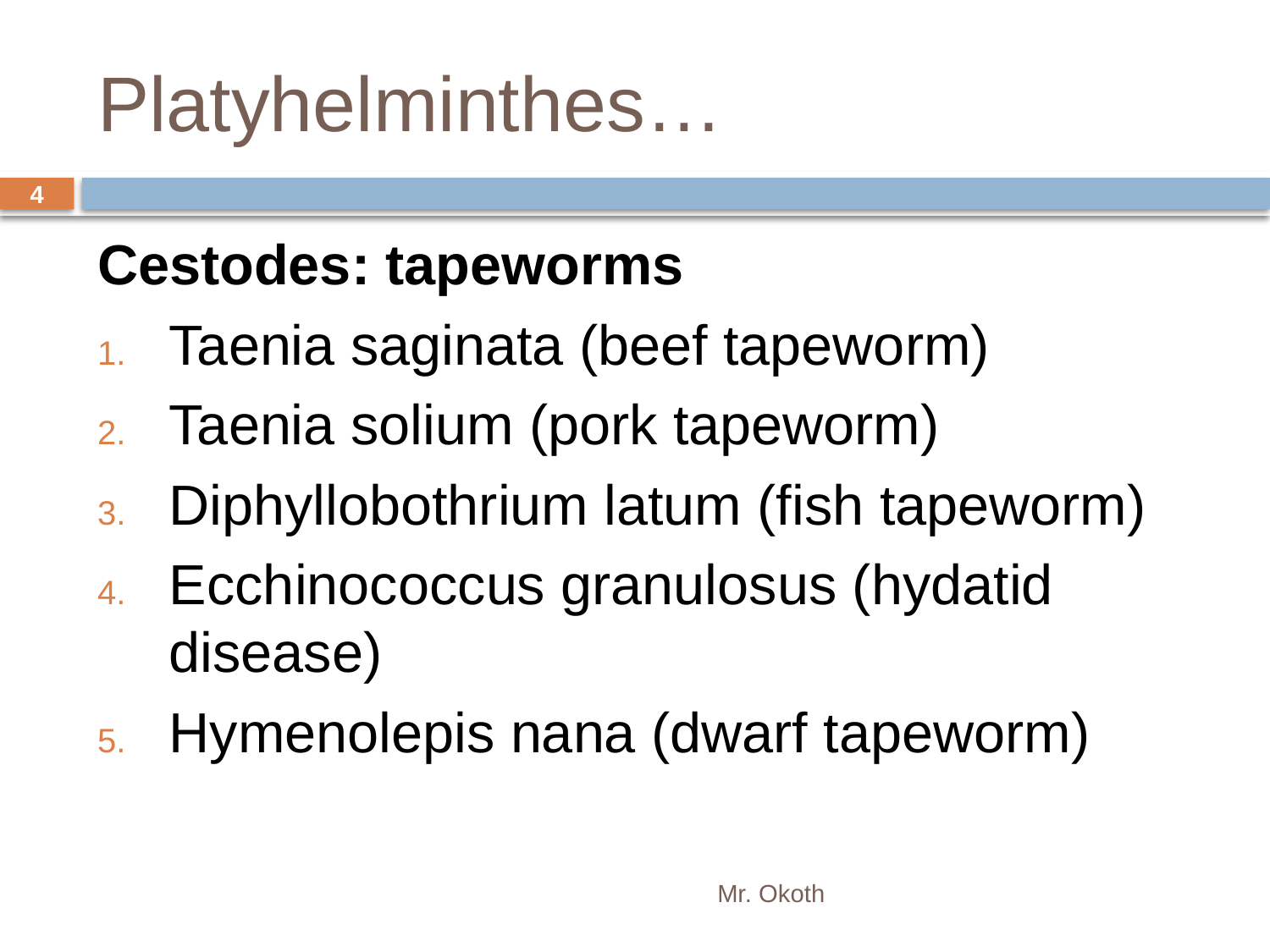

# Platyhelminthes…
4
Cestodes: tapeworms
Taenia saginata (beef tapeworm)
Taenia solium (pork tapeworm)
Diphyllobothrium latum (fish tapeworm)
Ecchinococcus granulosus (hydatid disease)
Hymenolepis nana (dwarf tapeworm)

Mr. Okoth